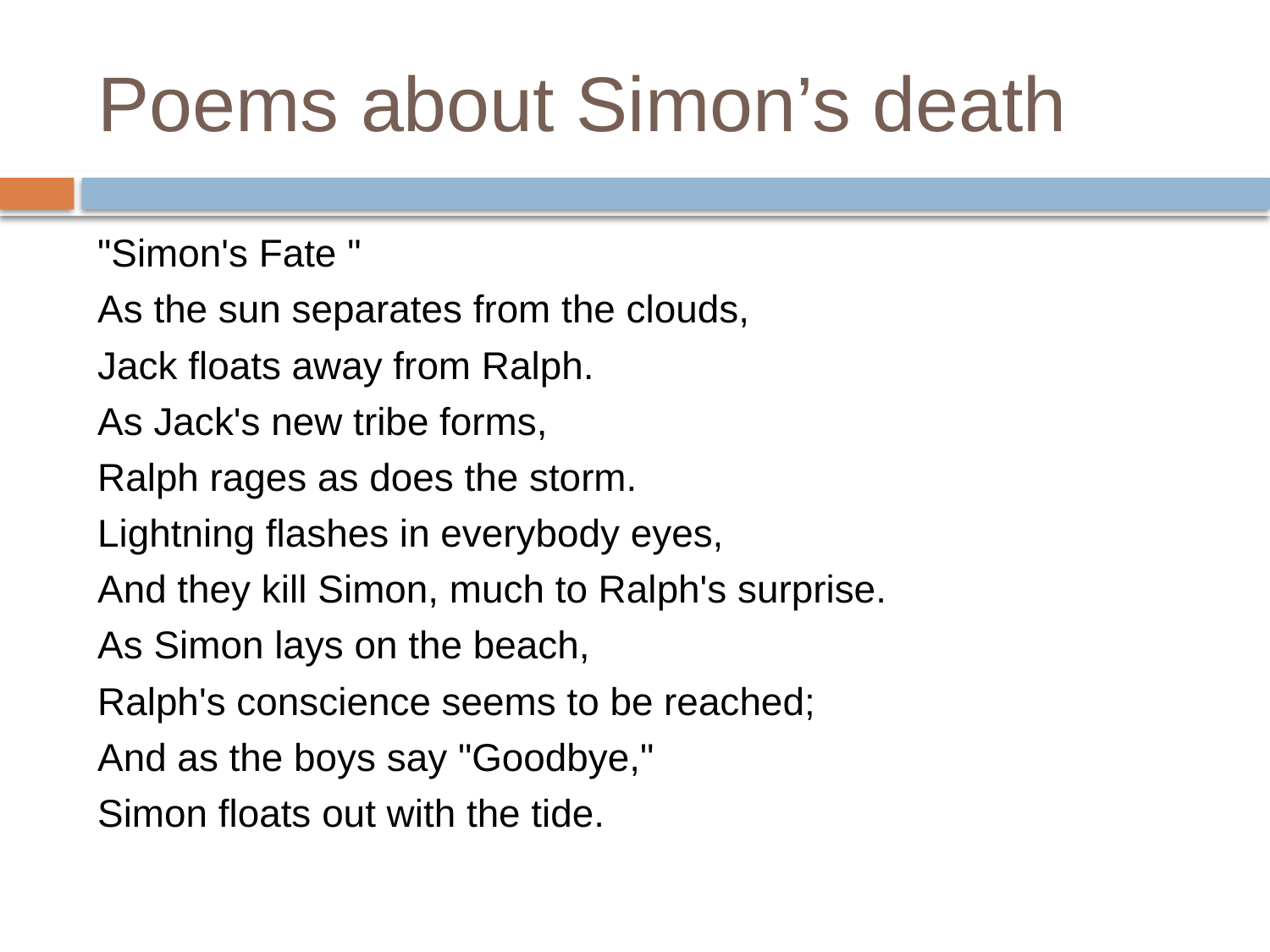

# Poems about Simon’s death
"Simon's Fate "
As the sun separates from the clouds,
Jack floats away from Ralph.
As Jack's new tribe forms,
Ralph rages as does the storm.
Lightning flashes in everybody eyes,
And they kill Simon, much to Ralph's surprise.
As Simon lays on the beach,
Ralph's conscience seems to be reached;
And as the boys say "Goodbye,"
Simon floats out with the tide.